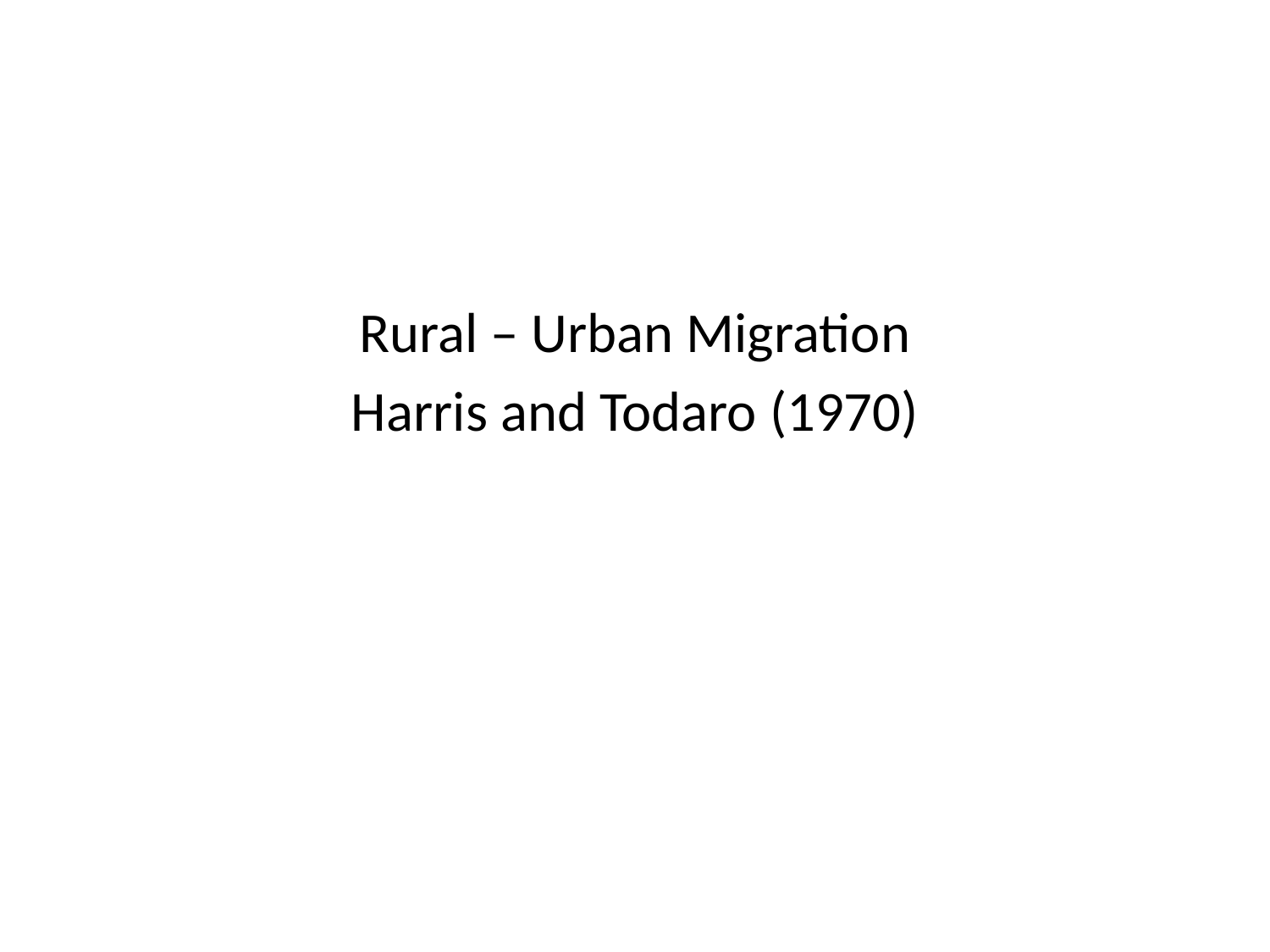

Rural – Urban Migration
Harris and Todaro (1970)